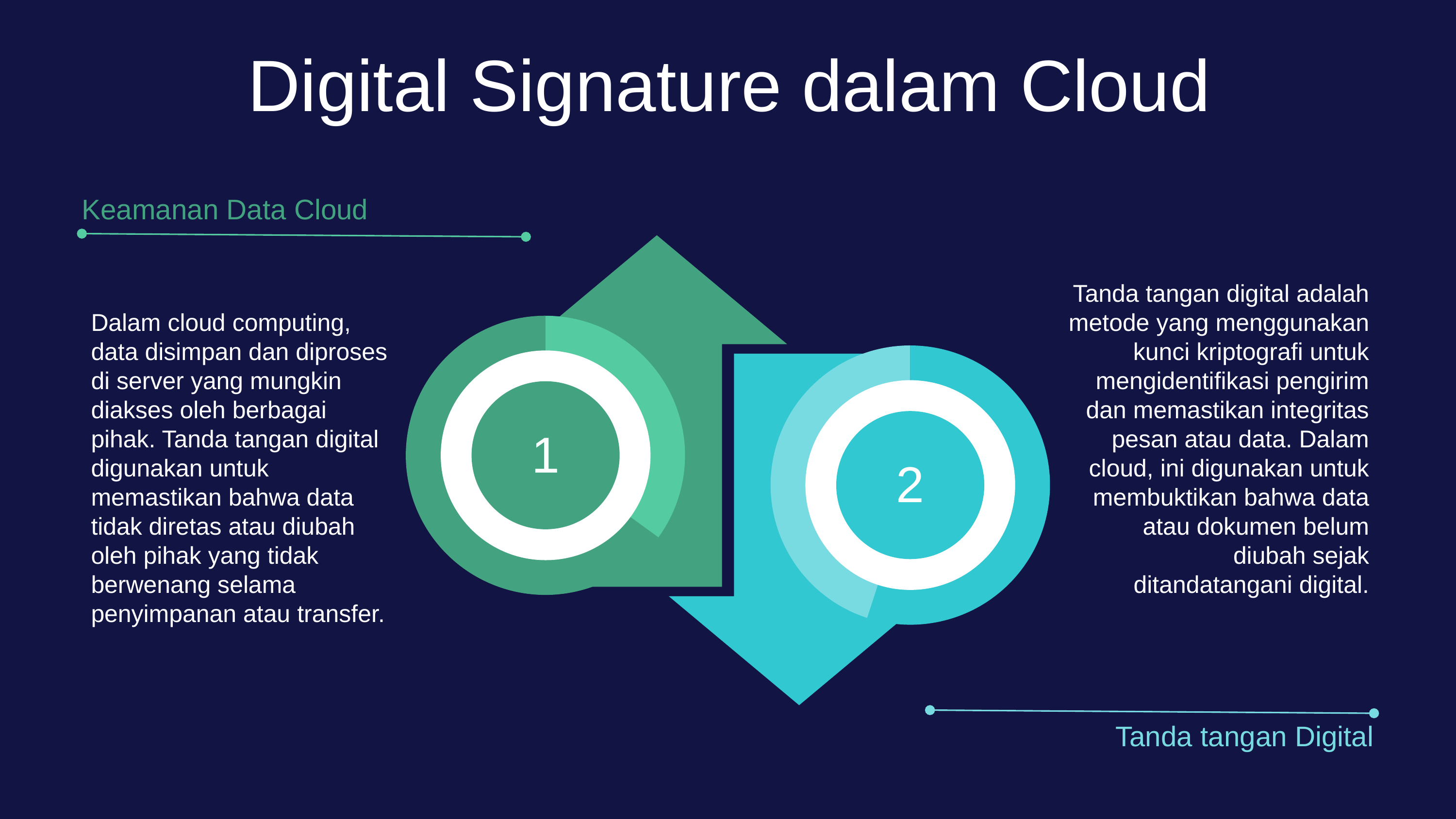

Digital Signature dalam Cloud
Keamanan Data Cloud

Tanda tangan digital adalah metode yang menggunakan kunci kriptografi untuk mengidentifikasi pengirim dan memastikan integritas pesan atau data. Dalam cloud, ini digunakan untuk membuktikan bahwa data atau dokumen belum diubah sejak ditandatangani digital.
Dalam cloud computing, data disimpan dan diproses di server yang mungkin diakses oleh berbagai pihak. Tanda tangan digital digunakan untuk memastikan bahwa data tidak diretas atau diubah oleh pihak yang tidak berwenang selama penyimpanan atau transfer.

1
2

Tanda tangan Digital